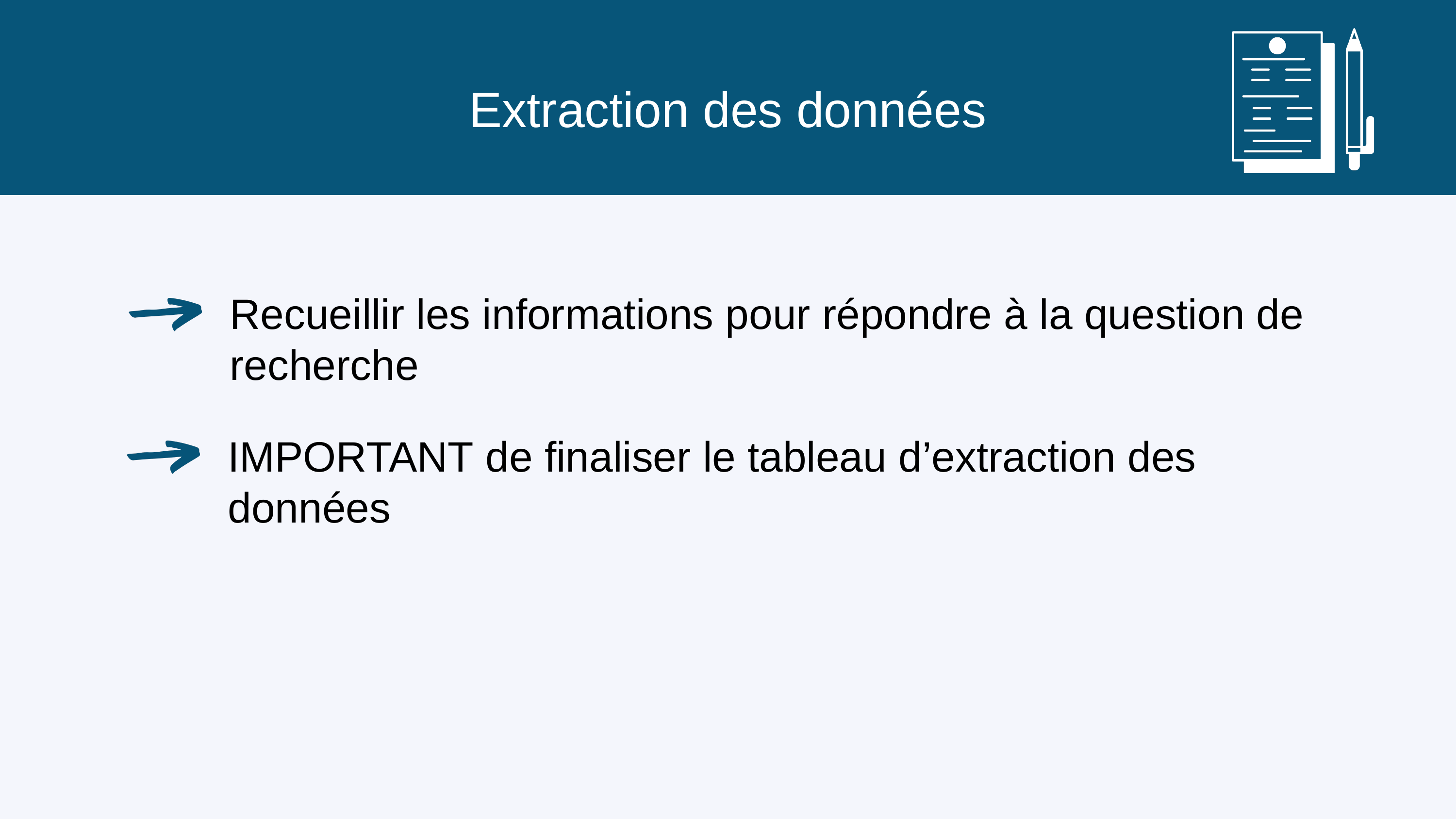

Extraction des données
Recueillir les informations pour répondre à la question de recherche

IMPORTANT de finaliser le tableau d’extraction des données